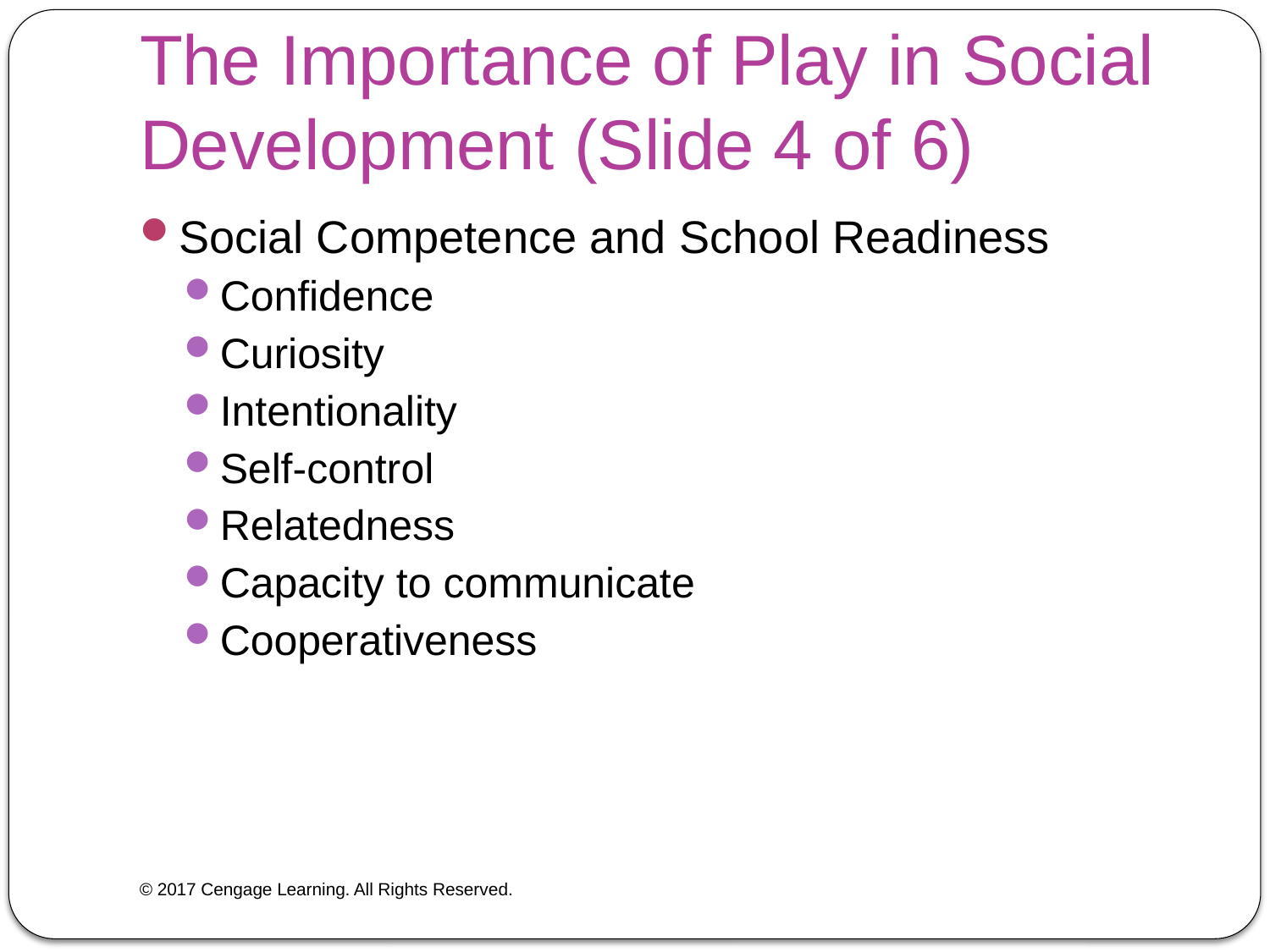

# The Importance of Play in Social Development (Slide 4 of 6)
Social Competence and School Readiness
Confidence
Curiosity
Intentionality
Self-control
Relatedness
Capacity to communicate
Cooperativeness
© 2017 Cengage Learning. All Rights Reserved.